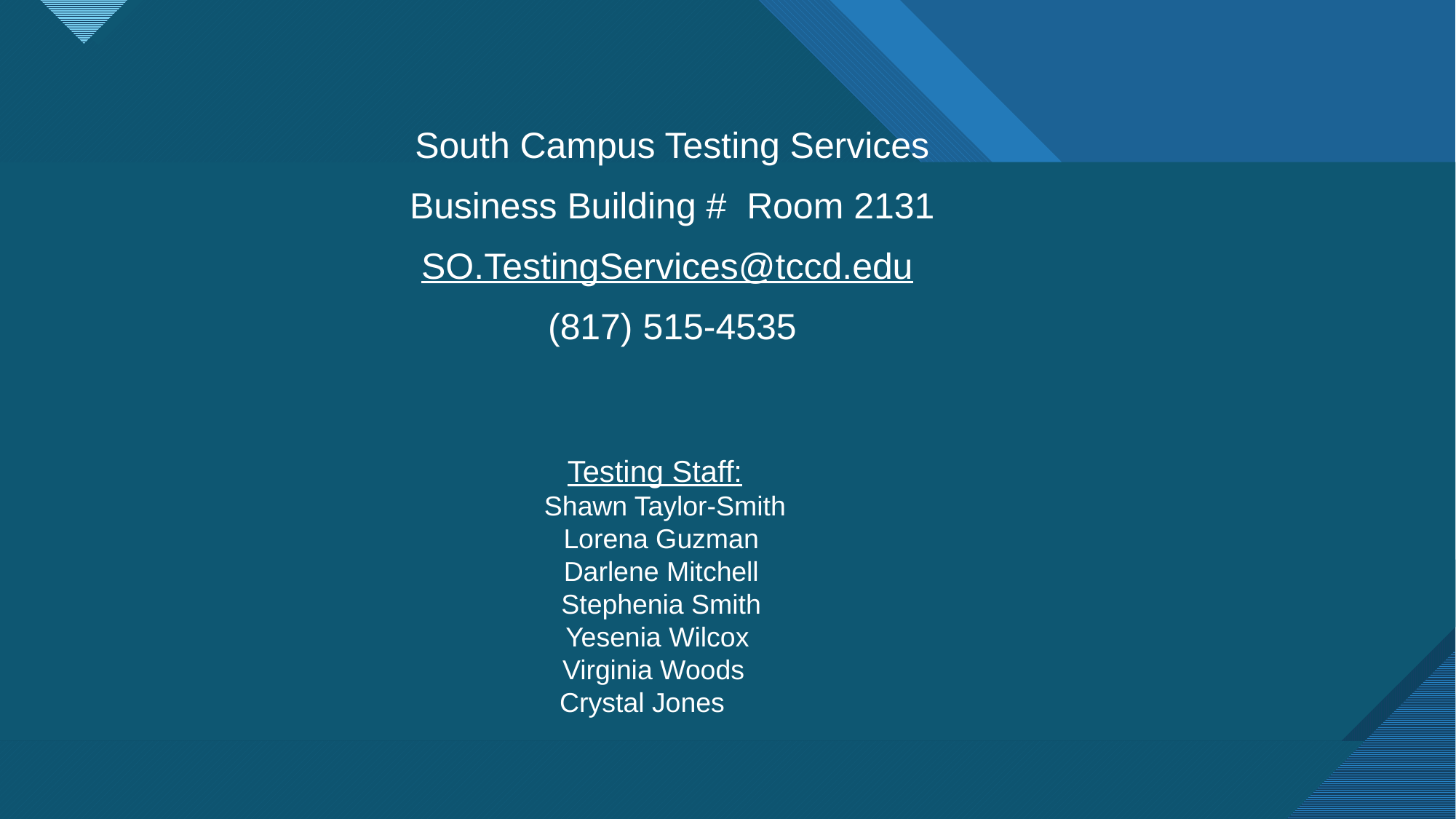

South Campus Testing Services
Business Building #  Room 2131
SO.TestingServices@tccd.edu
(817) 515-4535
#
              Testing Staff:
                  Shawn Taylor-Smith
                 Lorena Guzman
                 Darlene Mitchell
                 Stephenia Smith
                Yesenia Wilcox
               Virginia Woods
            Crystal Jones
17